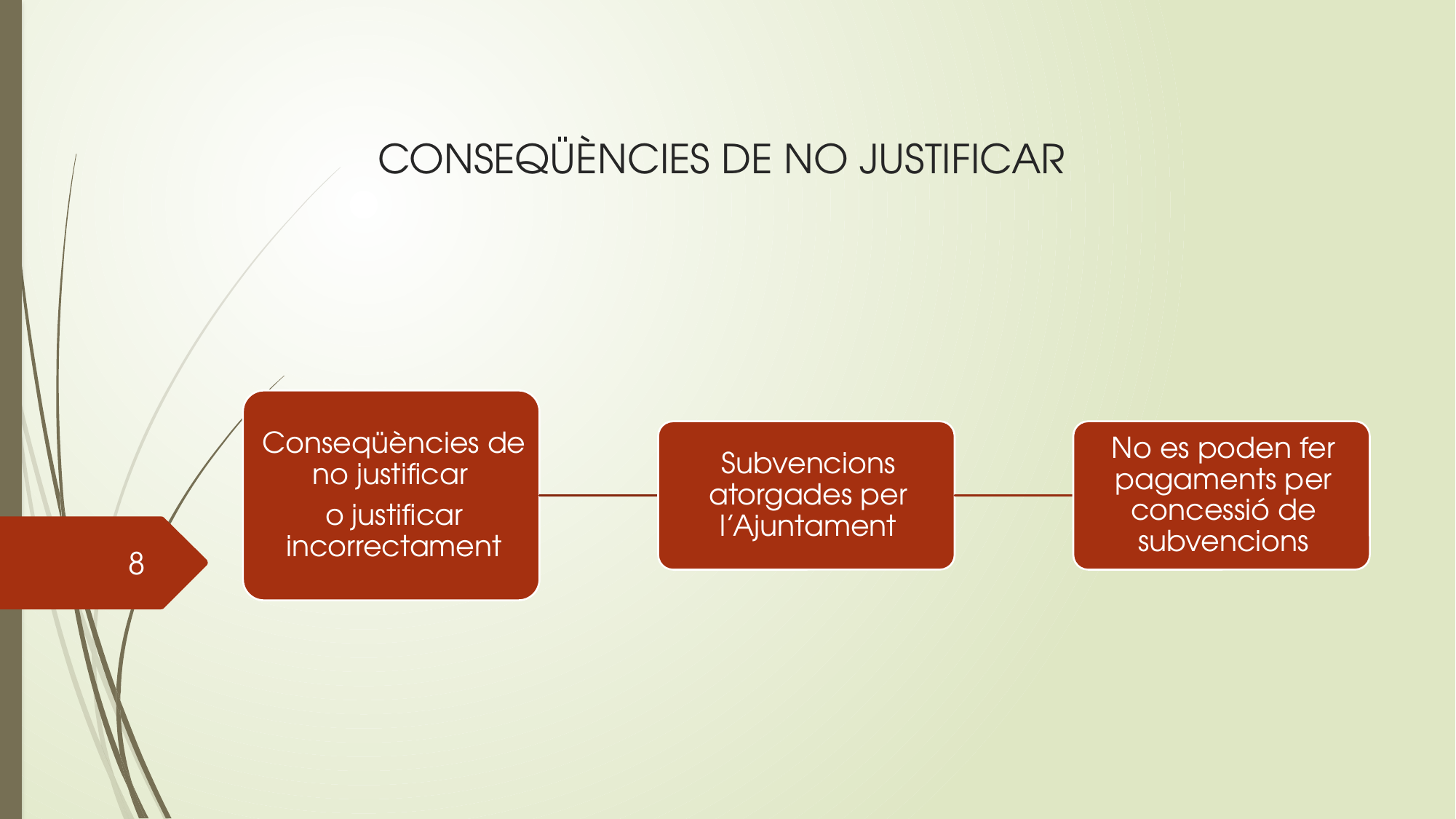

# CONSEQÜÈNCIES DE NO JUSTIFICAR
Conseqüències de no justificar
o justificar incorrectament

Subvencions atorgades per l’Ajuntament

No es poden fer pagaments per concessió de subvencions
8